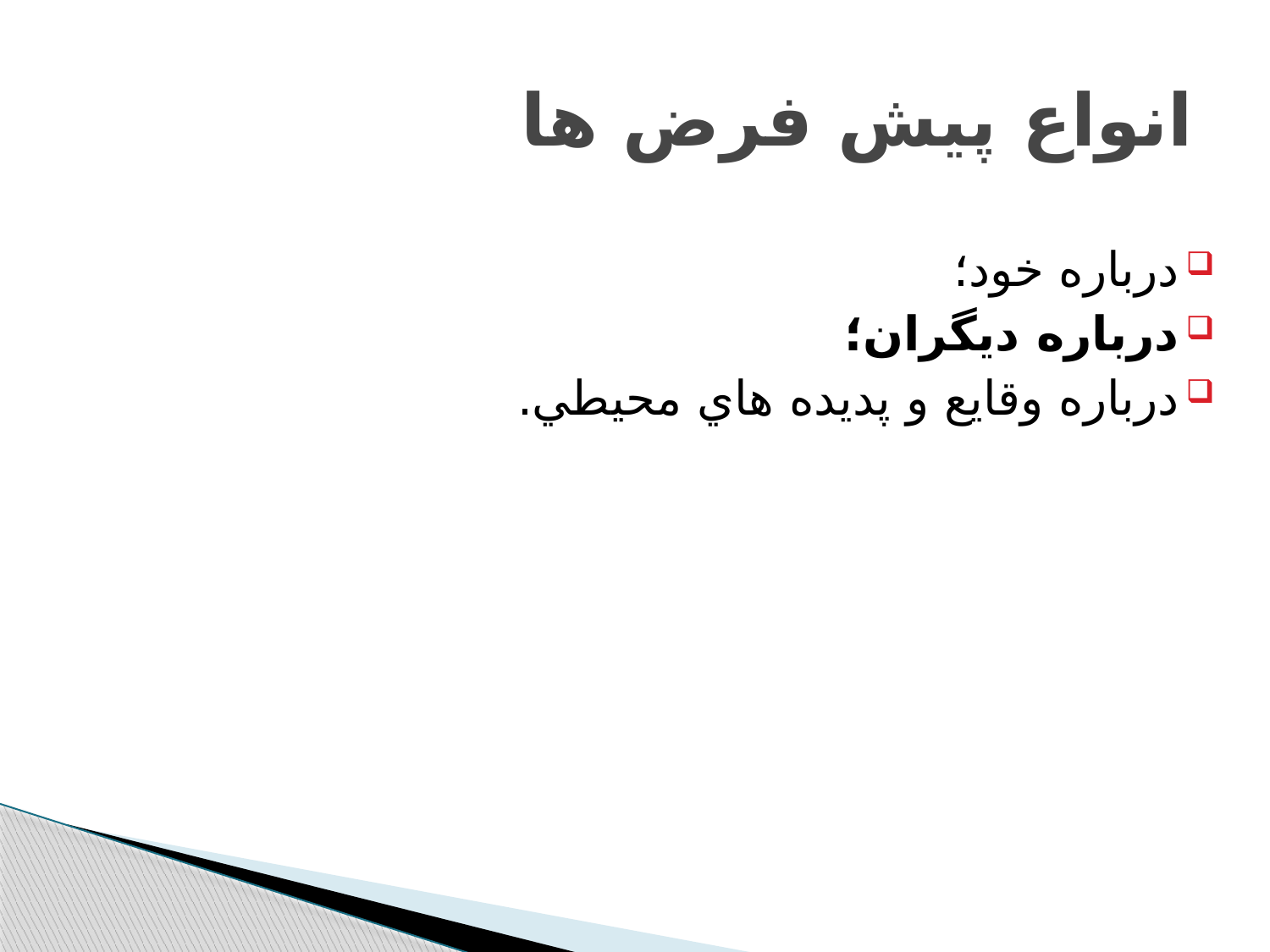

# انواع پيش فرض ها
درباره خود؛
درباره ديگران؛
درباره وقايع و پديده هاي محيطي.